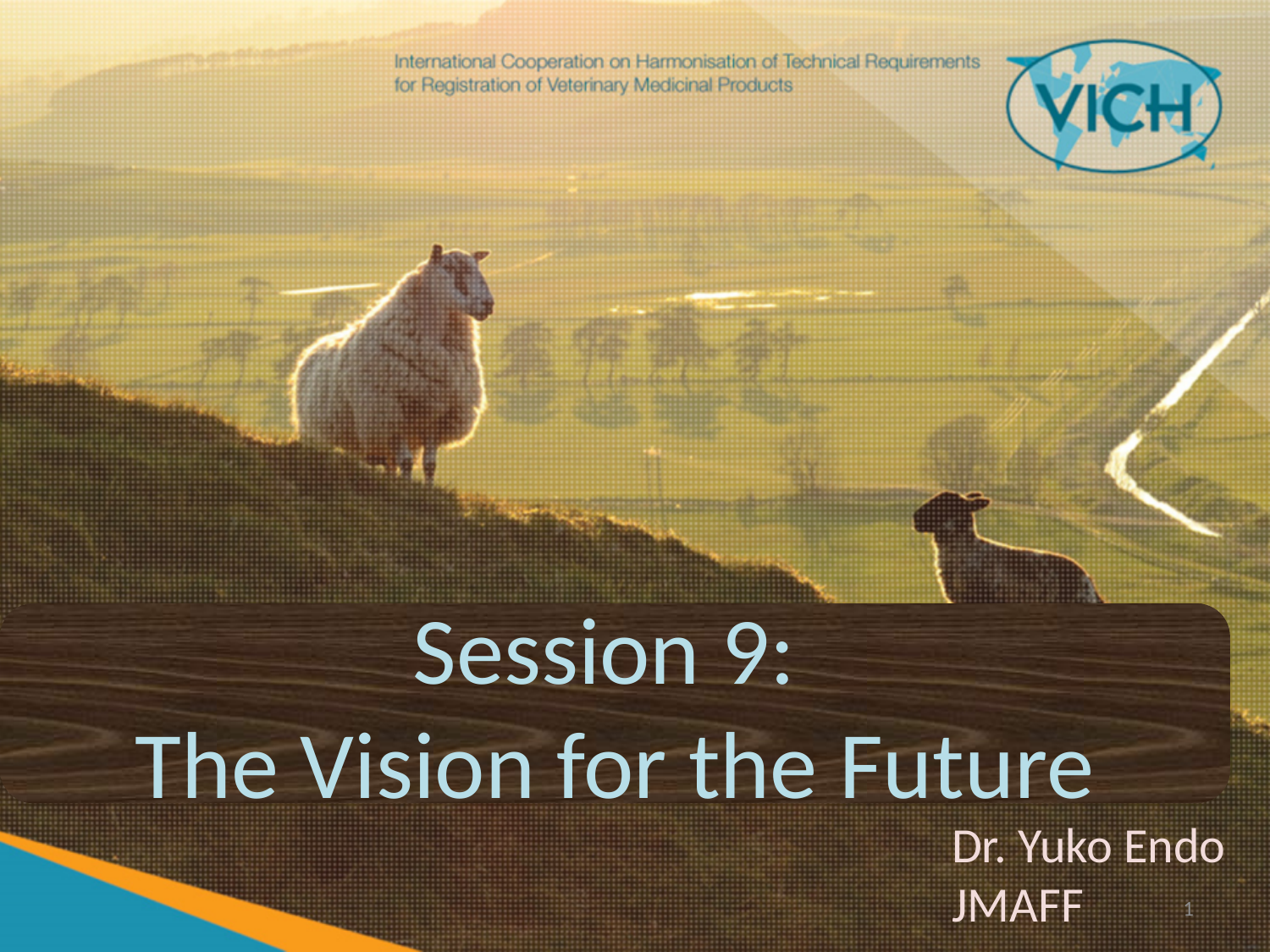

Session 9:
The Vision for the Future
Dr. Yuko Endo
JMAFF
1